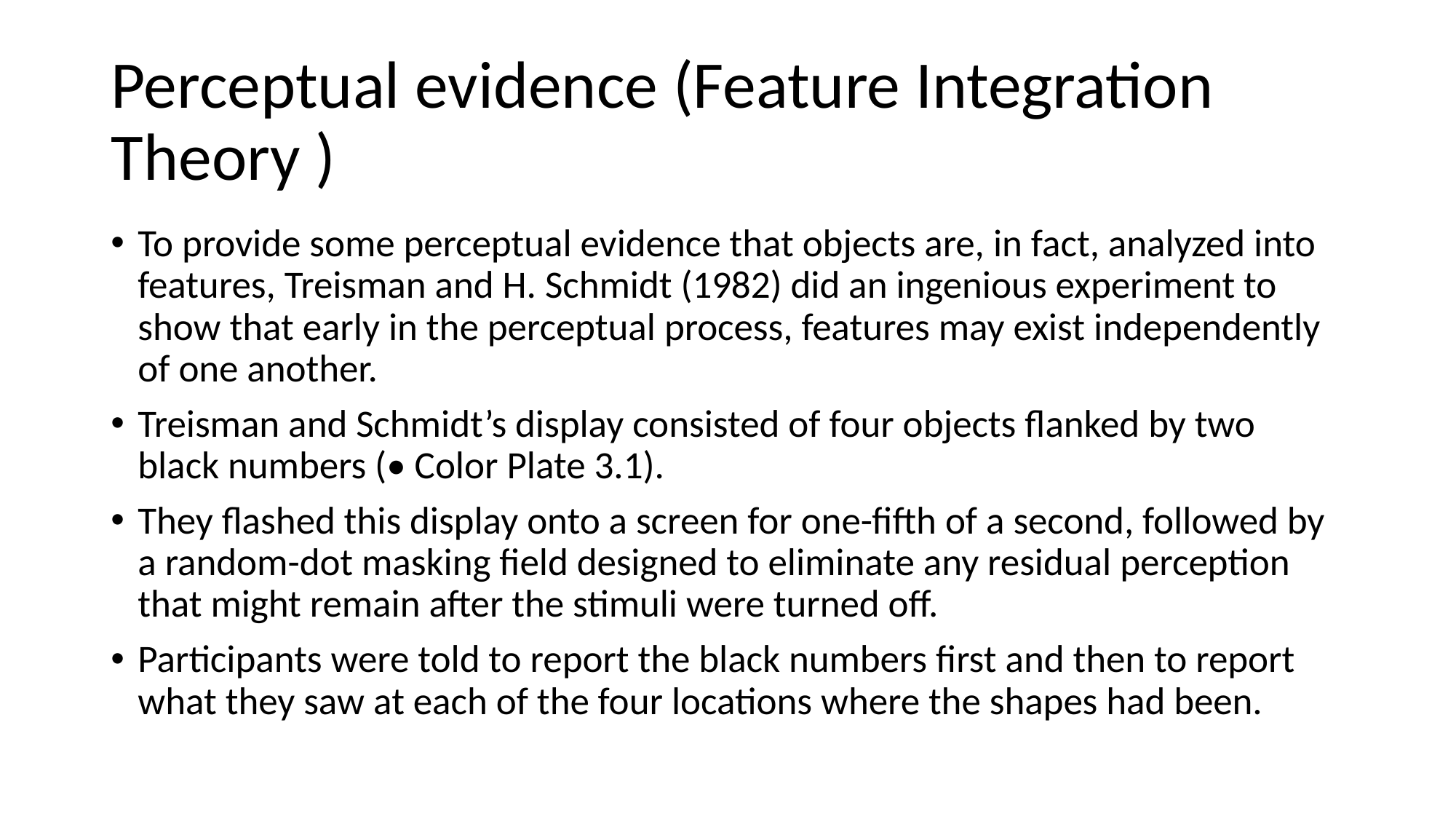

# Perceptual evidence (Feature Integration Theory )
To provide some perceptual evidence that objects are, in fact, analyzed into features, Treisman and H. Schmidt (1982) did an ingenious experiment to show that early in the perceptual process, features may exist independently of one another.
Treisman and Schmidt’s display consisted of four objects flanked by two black numbers (• Color Plate 3.1).
They flashed this display onto a screen for one-fifth of a second, followed by a random-dot masking field designed to eliminate any residual perception that might remain after the stimuli were turned off.
Participants were told to report the black numbers first and then to report what they saw at each of the four locations where the shapes had been.